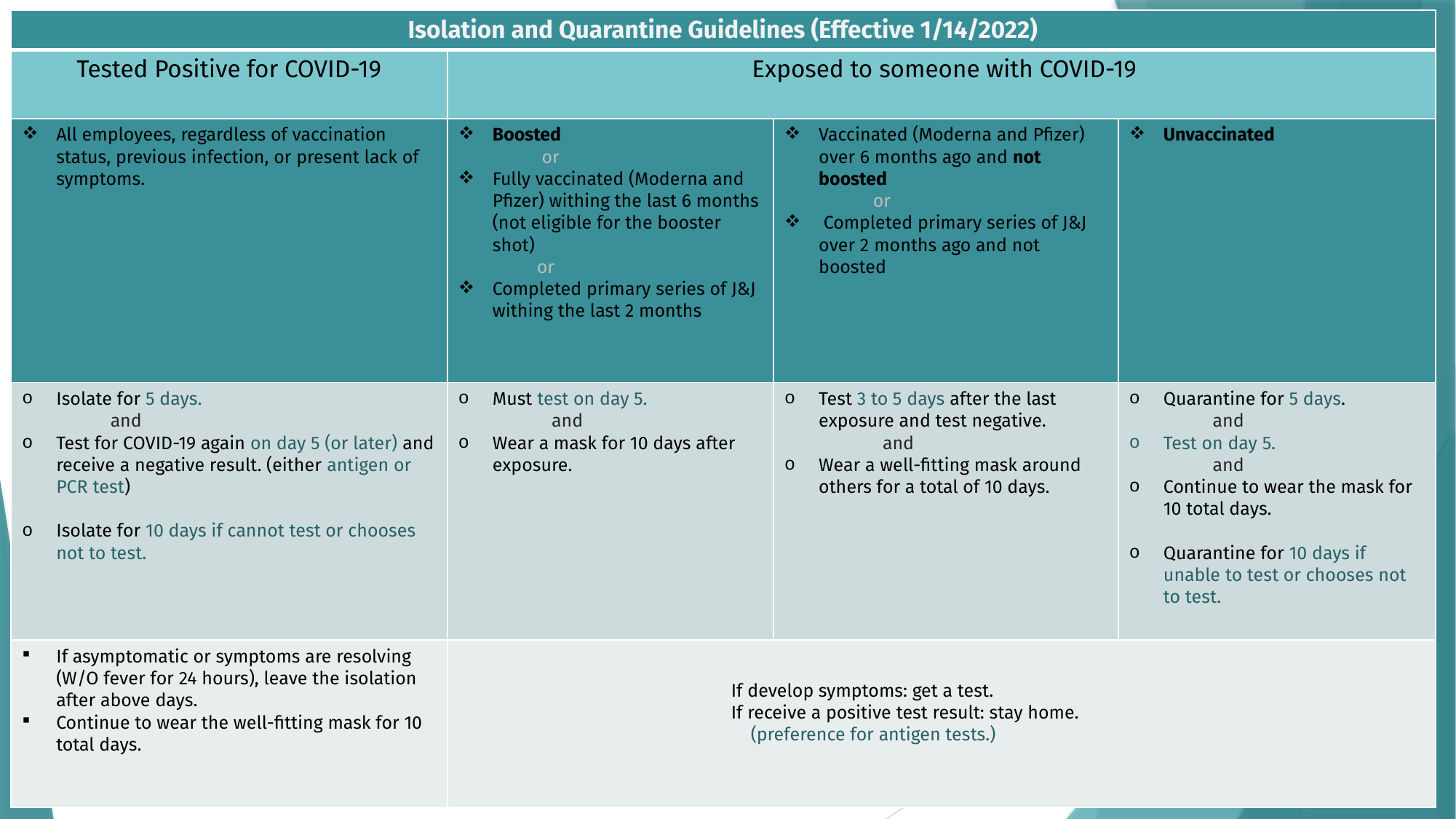

| Isolation and Quarantine Guidelines (Effective 1/14/2022) |  |  |  |
| --- | --- | --- | --- |
| Tested Positive for COVID-19 | Exposed to someone with COVID-19 |  |  |
| All employees, regardless of vaccination status, previous infection, or present lack of symptoms. | Boosted or Fully vaccinated (Moderna and Pfizer) withing the last 6 months (not eligible for the booster shot) or Completed primary series of J&J withing the last 2 months | Vaccinated (Moderna and Pfizer) over 6 months ago and not boosted or Completed primary series of J&J over 2 months ago and not boosted | Unvaccinated |
| Isolate for 5 days. and Test for COVID-19 again on day 5 (or later) and receive a negative result. (either antigen or PCR test) Isolate for 10 days if cannot test or chooses not to test. | Must test on day 5. and Wear a mask for 10 days after exposure. | Test 3 to 5 days after the last exposure and test negative. and Wear a well-fitting mask around others for a total of 10 days. | Quarantine for 5 days. and Test on day 5. and Continue to wear the mask for 10 total days. Quarantine for 10 days if unable to test or chooses not to test. |
| If asymptomatic or symptoms are resolving (W/O fever for 24 hours), leave the isolation after above days. Continue to wear the well-fitting mask for 10 total days. | If develop symptoms: get a test. If receive a positive test result: stay home. (preference for antigen tests.) |  |  |
2